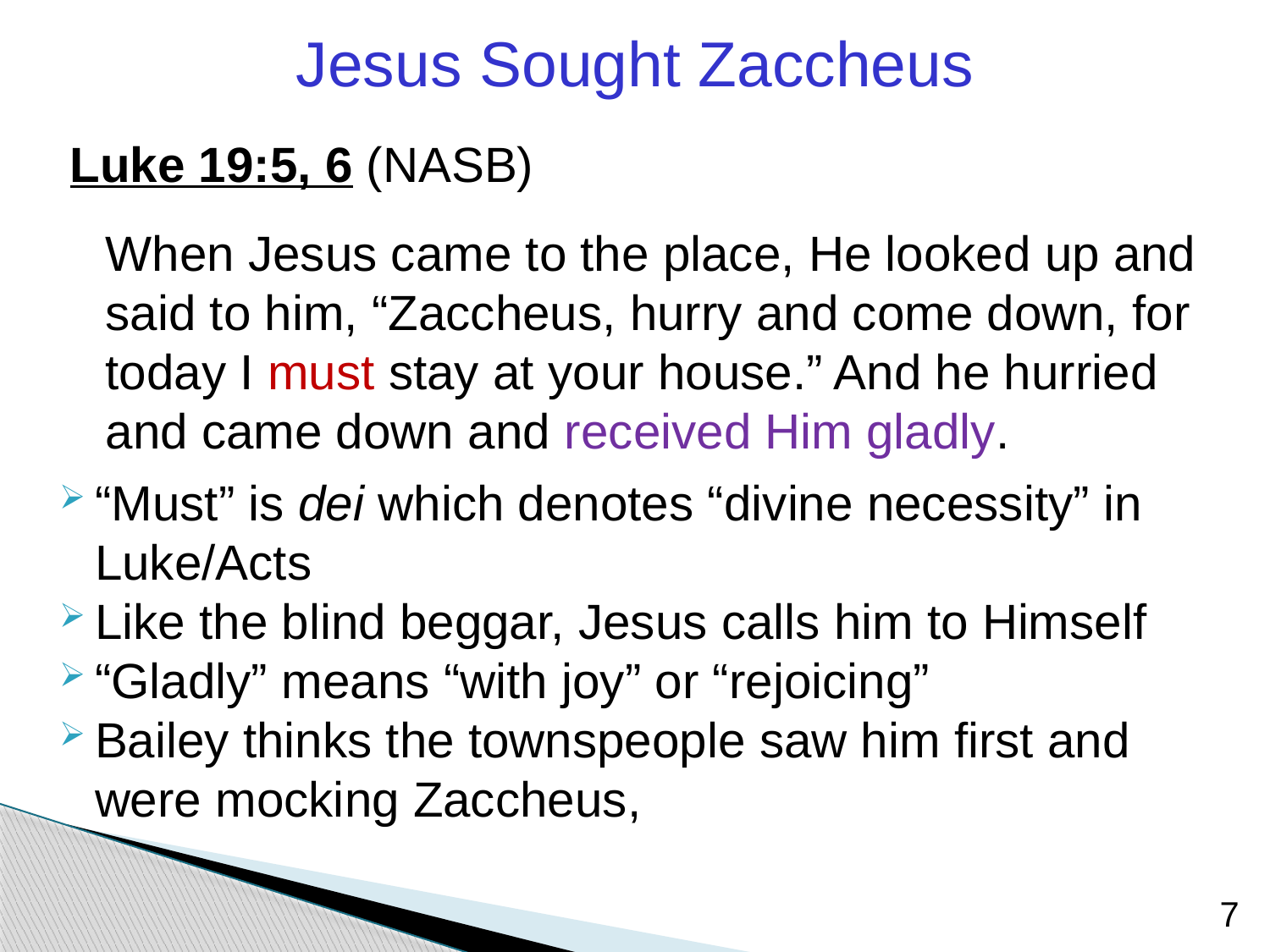

Jesus Sought Zaccheus
Luke 19:5, 6 (NASB)

	When Jesus came to the place, He looked up and said to him, “Zaccheus, hurry and come down, for today I must stay at your house.” And he hurried and came down and received Him gladly.

“Must” is dei which denotes “divine necessity” in Luke/Acts
Like the blind beggar, Jesus calls him to Himself
“Gladly” means “with joy” or “rejoicing”
Bailey thinks the townspeople saw him first and were mocking Zaccheus,
7